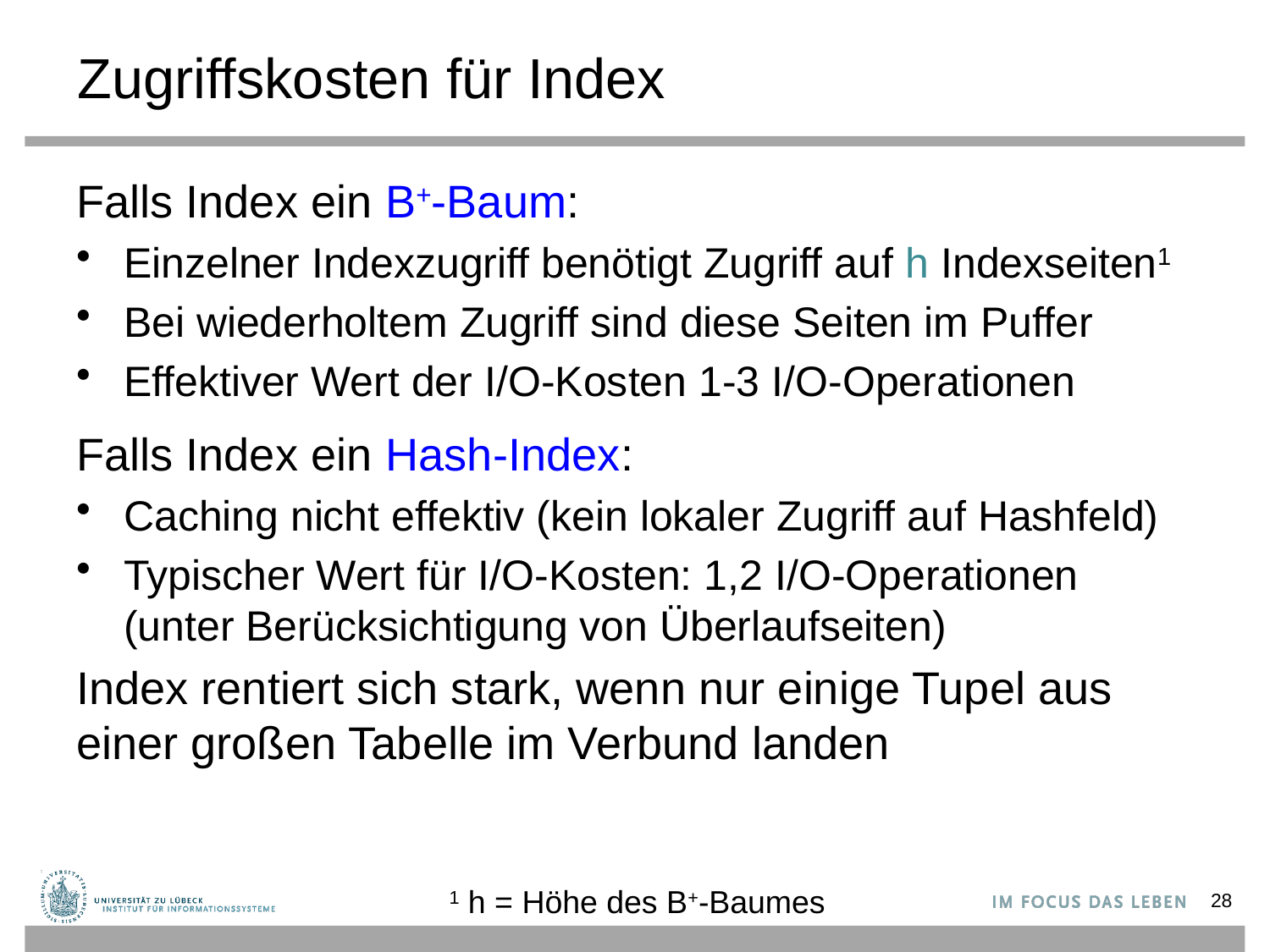

# Zugriffskosten für Index
Falls Index ein B+-Baum:
Einzelner Indexzugriff benötigt Zugriff auf h Indexseiten1
Bei wiederholtem Zugriff sind diese Seiten im Puffer
Effektiver Wert der I/O-Kosten 1-3 I/O-Operationen
Falls Index ein Hash-Index:
Caching nicht effektiv (kein lokaler Zugriff auf Hashfeld)
Typischer Wert für I/O-Kosten: 1,2 I/O-Operationen
(unter Berücksichtigung von Überlaufseiten)
Index rentiert sich stark, wenn nur einige Tupel aus einer großen Tabelle im Verbund landen
1 h = Höhe des B+-Baumes
28